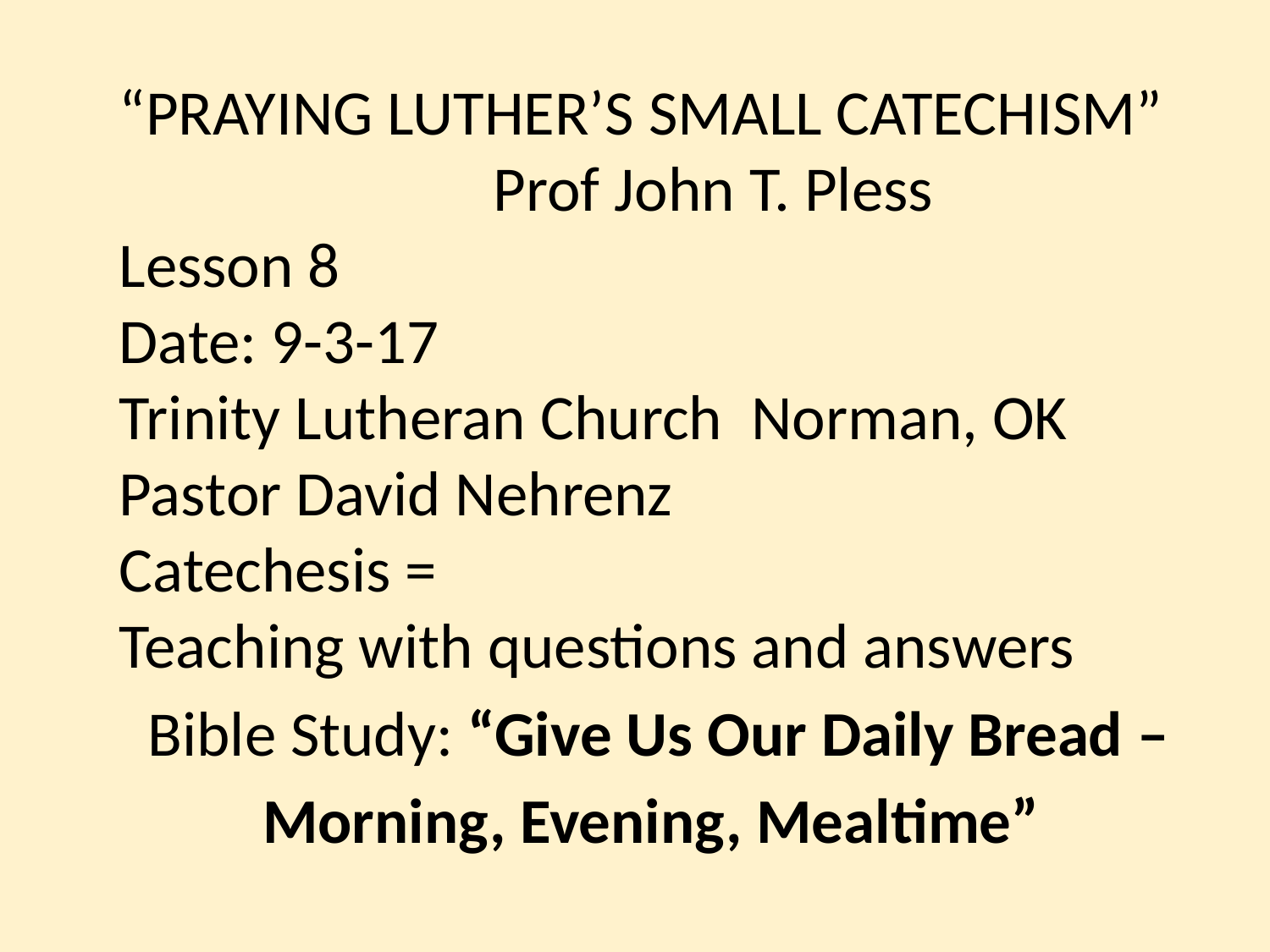

“PRAYING LUTHER’S SMALL CATECHISM”
                          Prof John T. Pless
Lesson 8
Date: 9-3-17
Trinity Lutheran Church  Norman, OK
Pastor David Nehrenz
Catechesis =
Teaching with questions and answers
Bible Study: “Give Us Our Daily Bread – Morning, Evening, Mealtime”